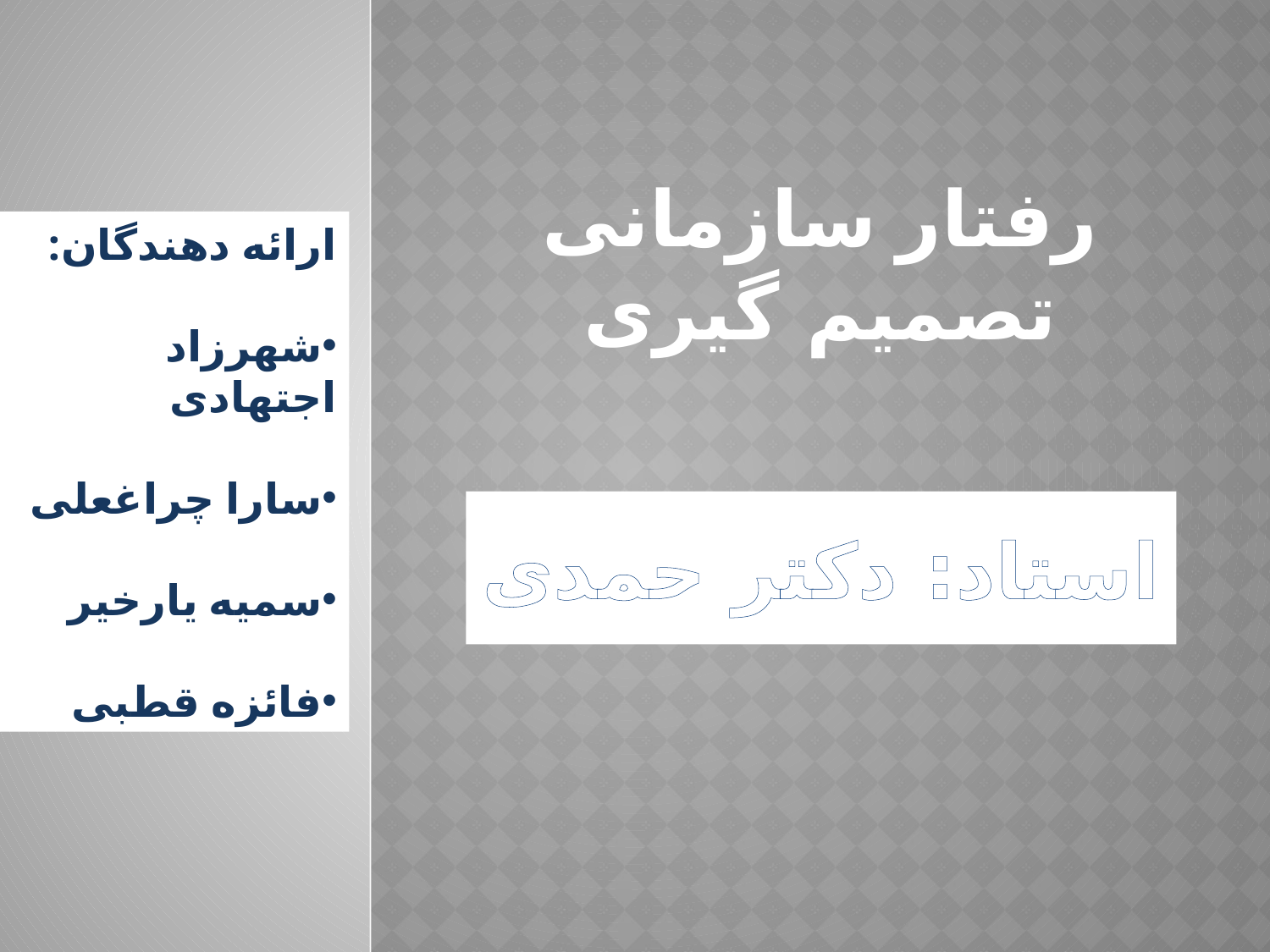

# رفتار سازمانی تصمیم گیری
ارائه دهندگان:

شهرزاد اجتهادی

سارا چراغعلی

سمیه یارخیر

فائزه قطبی
استاد: دکتر حمدی